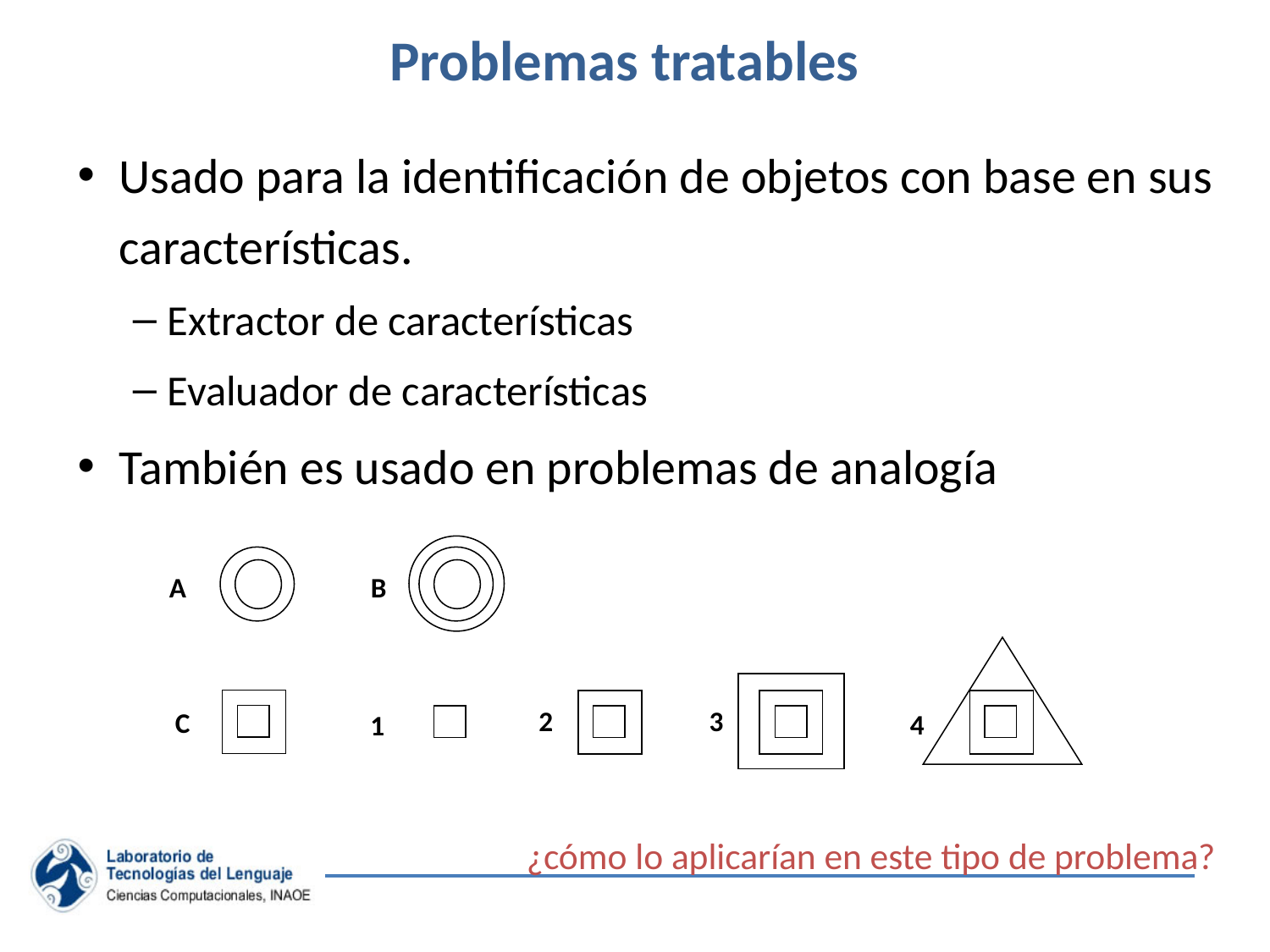

# Problemas tratables
Usado para la identificación de objetos con base en sus características.
Extractor de características
Evaluador de características
También es usado en problemas de analogía

¿cómo lo aplicarían en este tipo de problema?

A
B

2
3
C
4
1